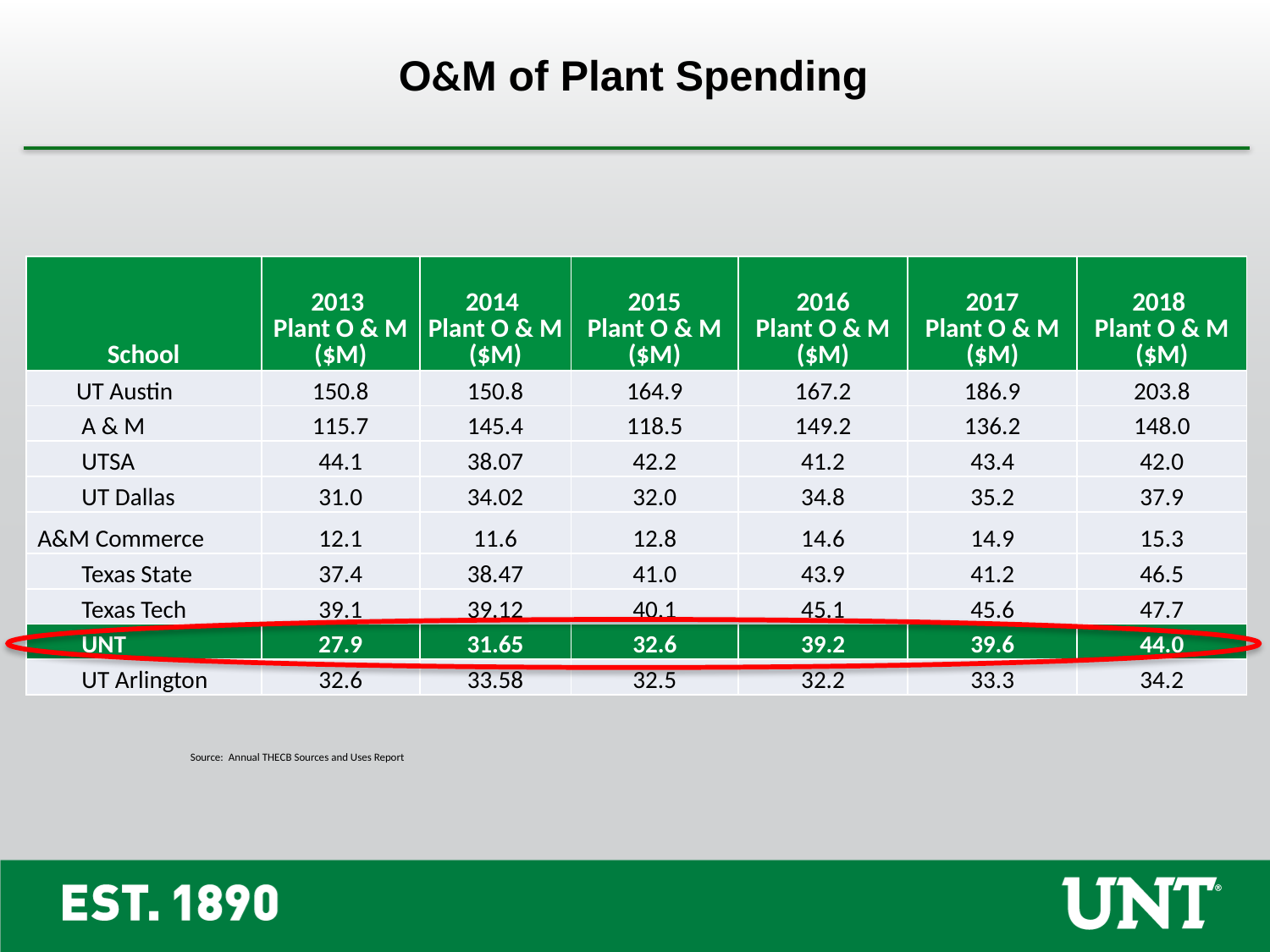

O&M of Plant Spending
| School | 2013 Plant O & M ($M) | 2014 Plant O & M ($M) | 2015 Plant O & M ($M) | 2016 Plant O & M ($M) | 2017 Plant O & M ($M) | 2018 Plant O & M ($M) |
| --- | --- | --- | --- | --- | --- | --- |
| UT Austin | 150.8 | 150.8 | 164.9 | 167.2 | 186.9 | 203.8 |
| A & M | 115.7 | 145.4 | 118.5 | 149.2 | 136.2 | 148.0 |
| UTSA | 44.1 | 38.07 | 42.2 | 41.2 | 43.4 | 42.0 |
| UT Dallas | 31.0 | 34.02 | 32.0 | 34.8 | 35.2 | 37.9 |
| A&M Commerce | 12.1 | 11.6 | 12.8 | 14.6 | 14.9 | 15.3 |
| Texas State | 37.4 | 38.47 | 41.0 | 43.9 | 41.2 | 46.5 |
| Texas Tech | 39.1 | 39.12 | 40.1 | 45.1 | 45.6 | 47.7 |
| UNT | 27.9 | 31.65 | 32.6 | 39.2 | 39.6 | 44.0 |
| UT Arlington | 32.6 | 33.58 | 32.5 | 32.2 | 33.3 | 34.2 |

Source:  Annual THECB Sources and Uses Report